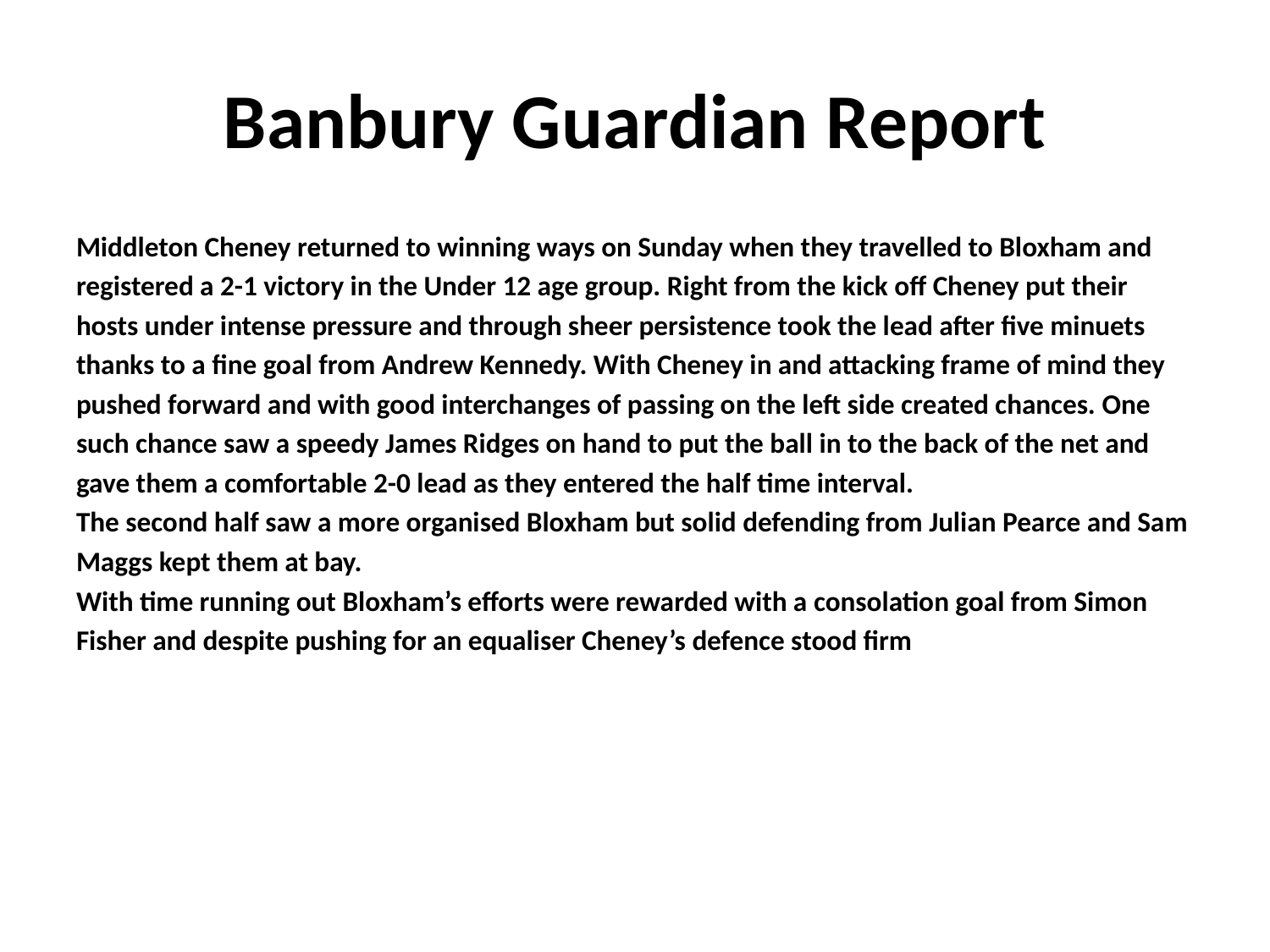

# Banbury Guardian Report
Middleton Cheney returned to winning ways on Sunday when they travelled to Bloxham and
registered a 2-1 victory in the Under 12 age group. Right from the kick off Cheney put their
hosts under intense pressure and through sheer persistence took the lead after five minuets
thanks to a fine goal from Andrew Kennedy. With Cheney in and attacking frame of mind they
pushed forward and with good interchanges of passing on the left side created chances. One
such chance saw a speedy James Ridges on hand to put the ball in to the back of the net and
gave them a comfortable 2-0 lead as they entered the half time interval.
The second half saw a more organised Bloxham but solid defending from Julian Pearce and Sam
Maggs kept them at bay.
With time running out Bloxham’s efforts were rewarded with a consolation goal from Simon
Fisher and despite pushing for an equaliser Cheney’s defence stood firm